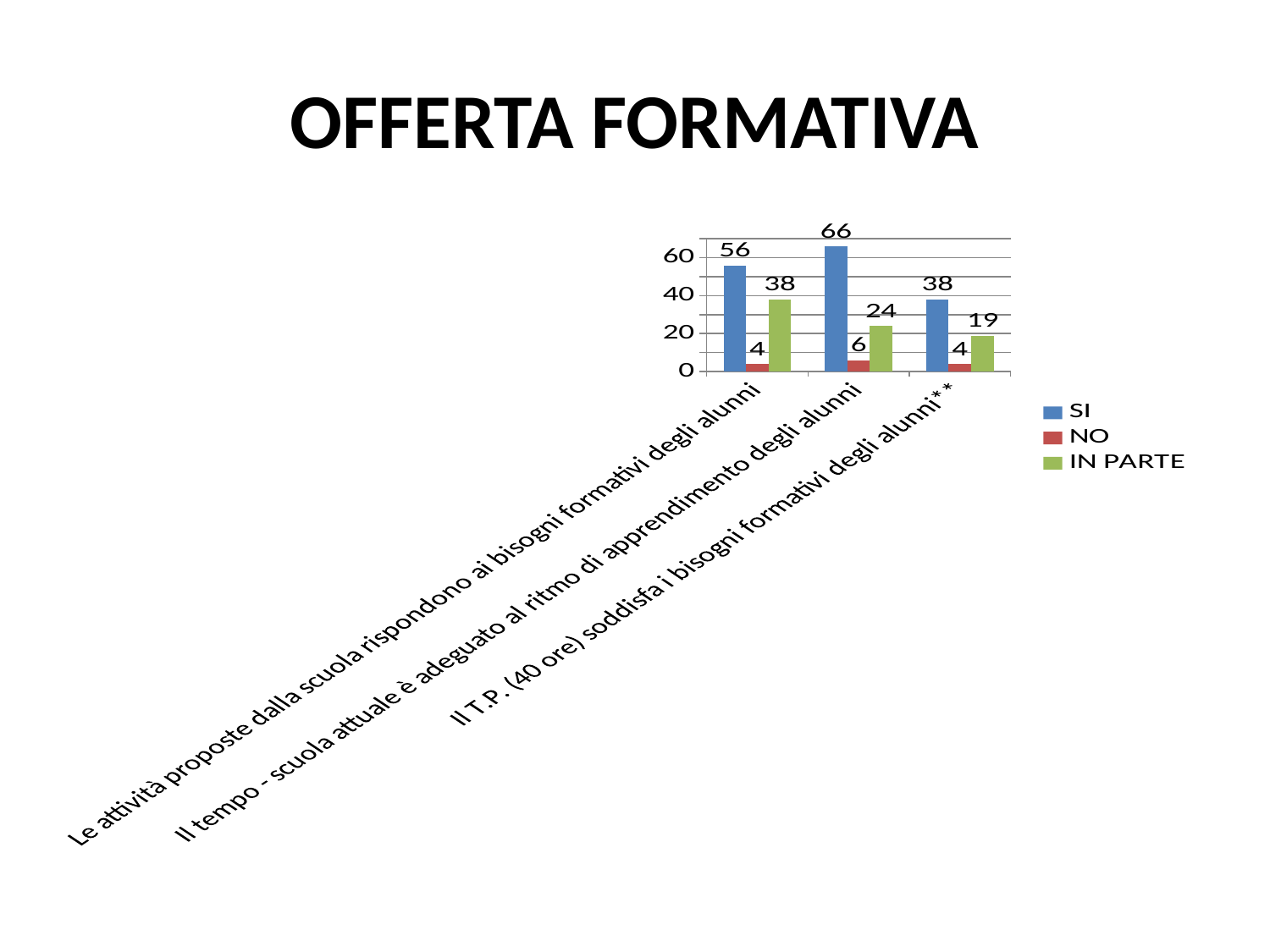

# OFFERTA FORMATIVA

### Chart

| Category | SI | NO | IN PARTE |
|---|---|---|---|
| Le attività proposte dalla scuola rispondono ai bisogni formativi degli alunni | 56.0 | 4.0 | 38.0 |
| Il tempo - scuola attuale è adeguato al ritmo di apprendimento degli alunni | 66.0 | 6.0 | 24.0 |
| Il T.P. (40 ore) soddisfa i bisogni formativi degli alunni** | 38.0 | 4.0 | 19.0 |